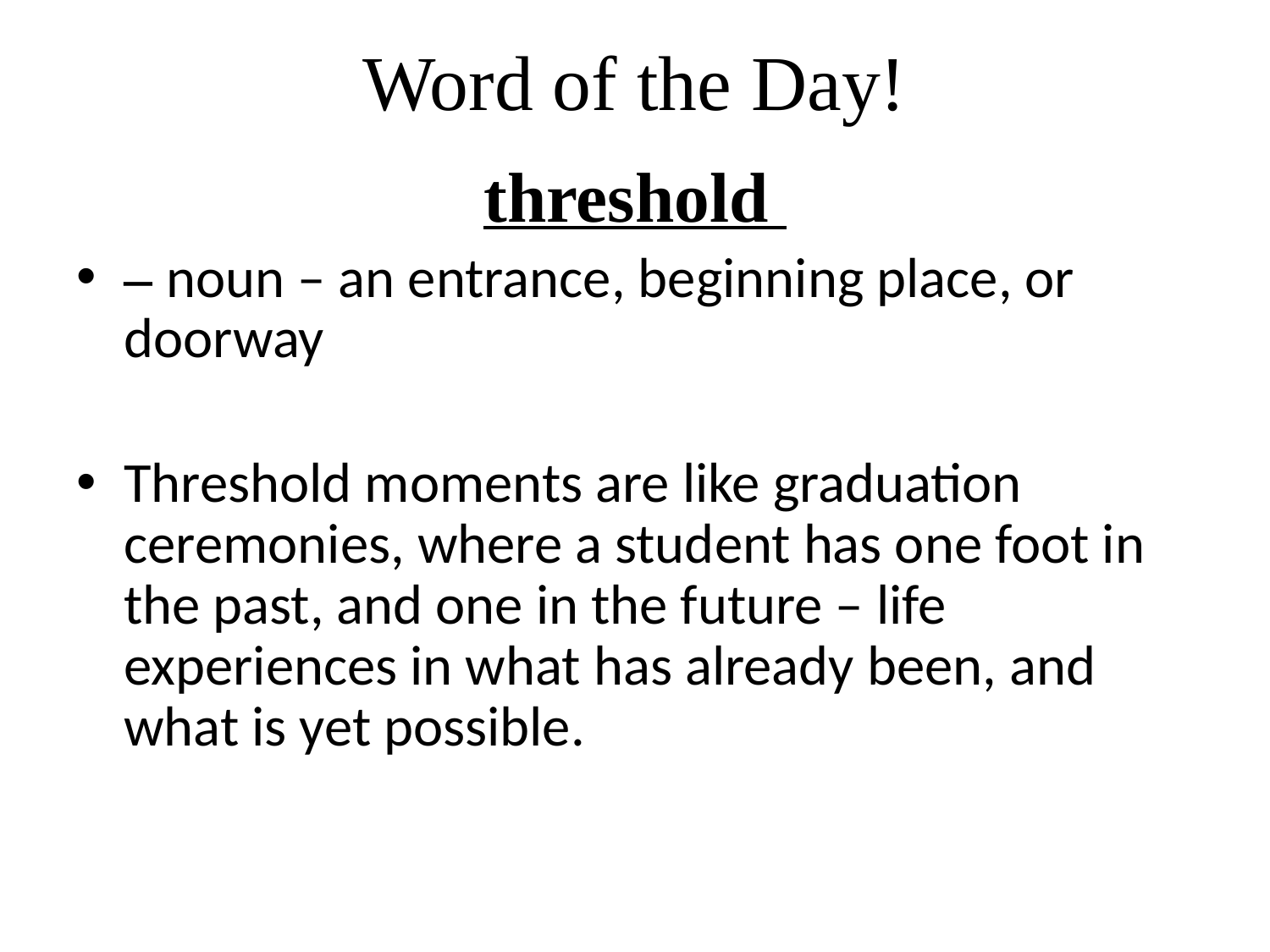

# Word of the Day!
threshold
– noun – an entrance, beginning place, or doorway

Threshold moments are like graduation ceremonies, where a student has one foot in the past, and one in the future – life experiences in what has already been, and what is yet possible.